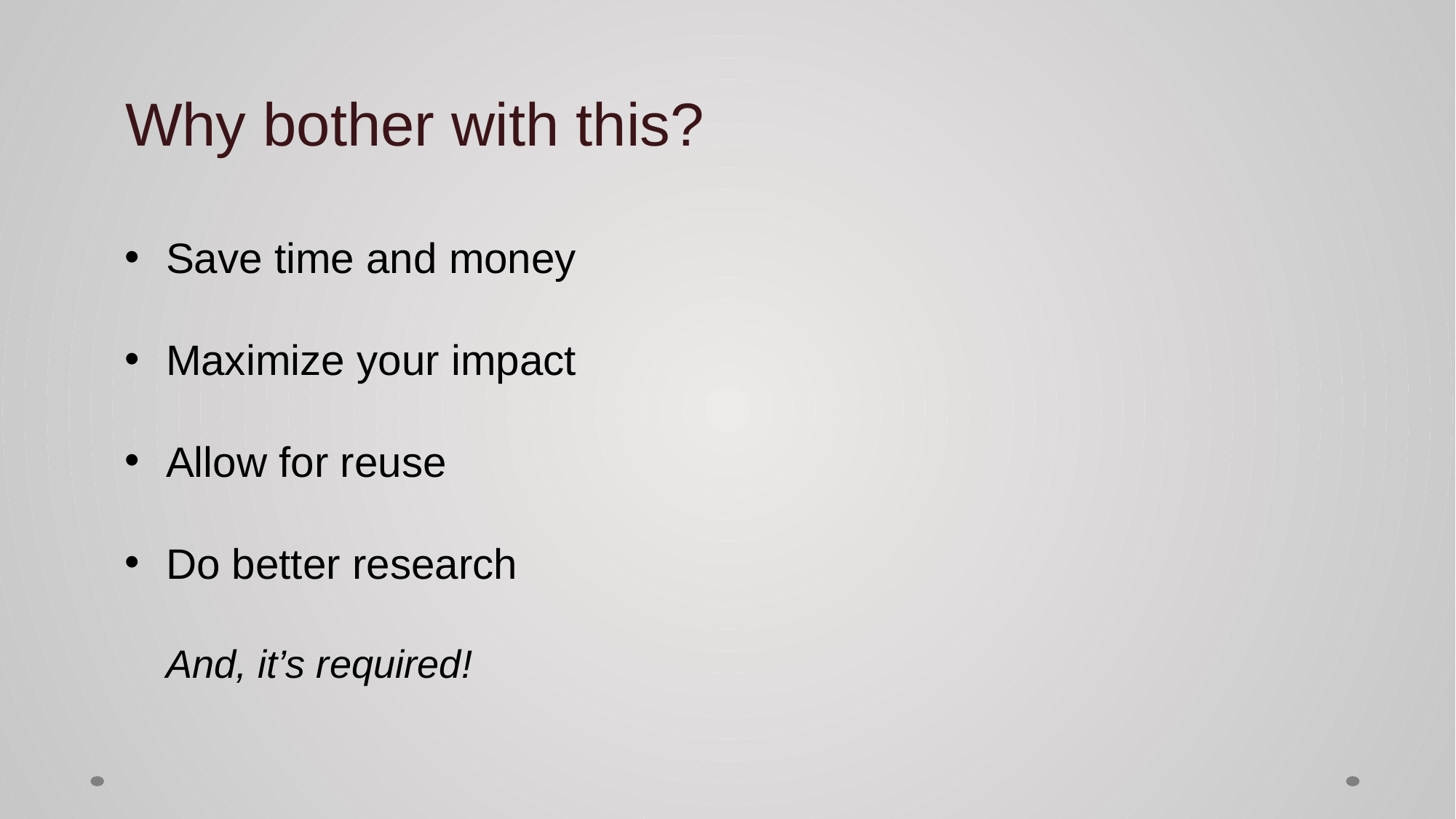

Why bother with this?

Save time and money

Maximize your impact

Allow for reuse

Do better research

And, it’s required!